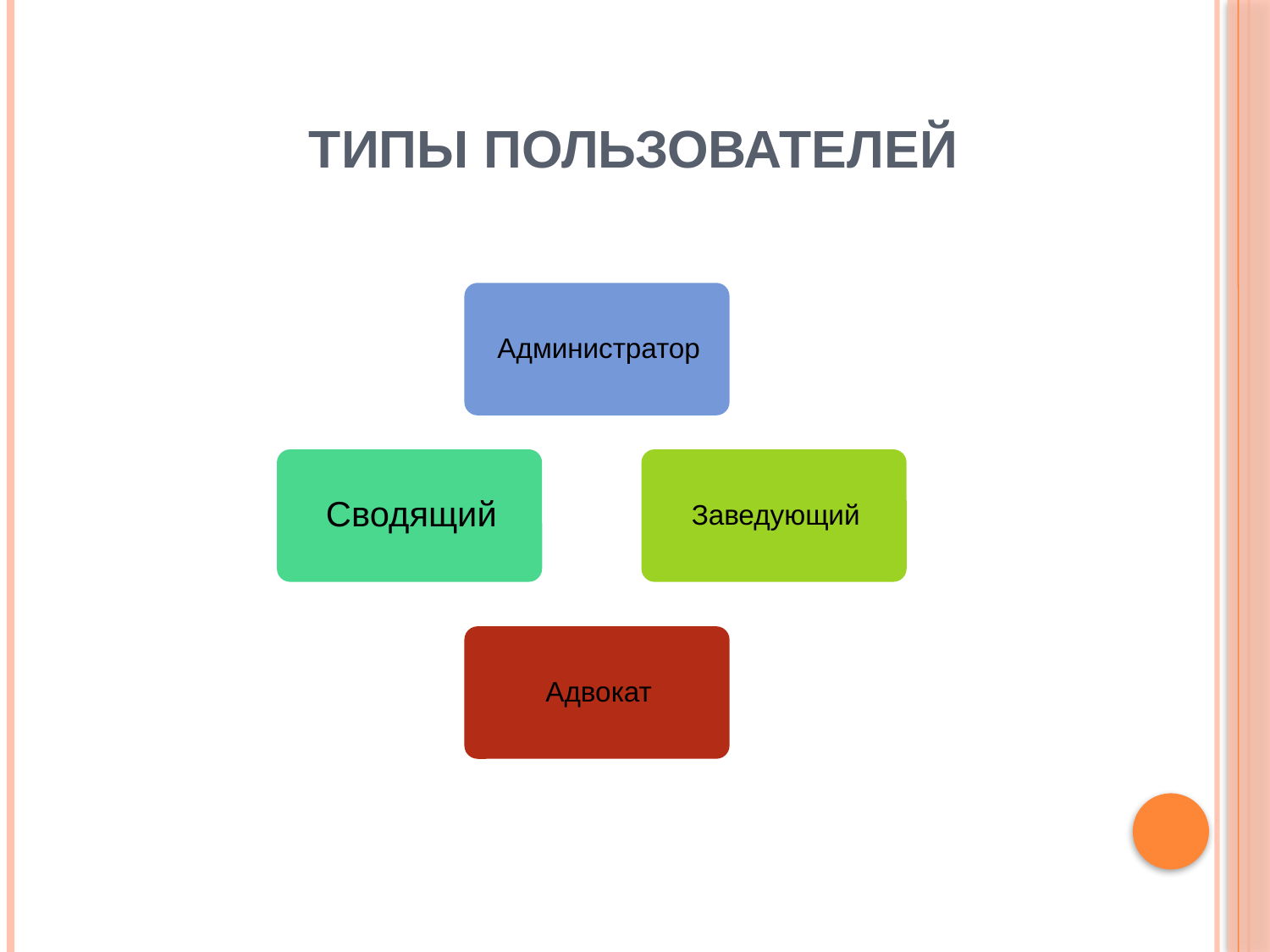

# Типы пользователей
Администратор
Сводящий
Заведующий
Адвокат